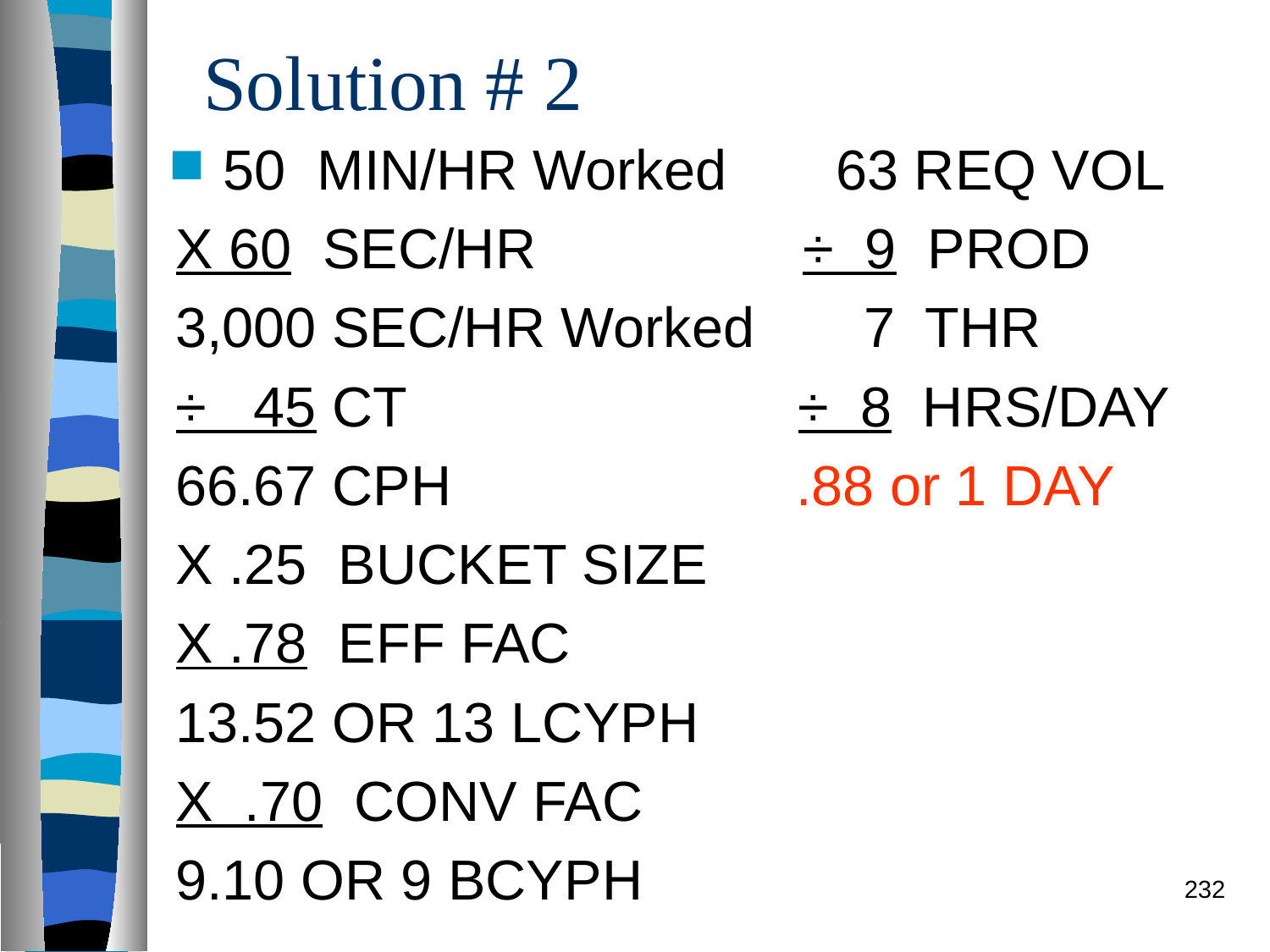

# Solution # 2
50  MIN/HR Worked       63 REQ VOL
X 60  SEC/HR                 ÷  9  PROD
3,000 SEC/HR Worked       7  THR
÷   45 CT                         ÷  8  HRS/DAY
66.67 CPH                      .88 or 1 DAY
X .25  BUCKET SIZE
X .78  EFF FAC
13.52 OR 13 LCYPH
X  .70  CONV FAC
9.10 OR 9 BCYPH
232